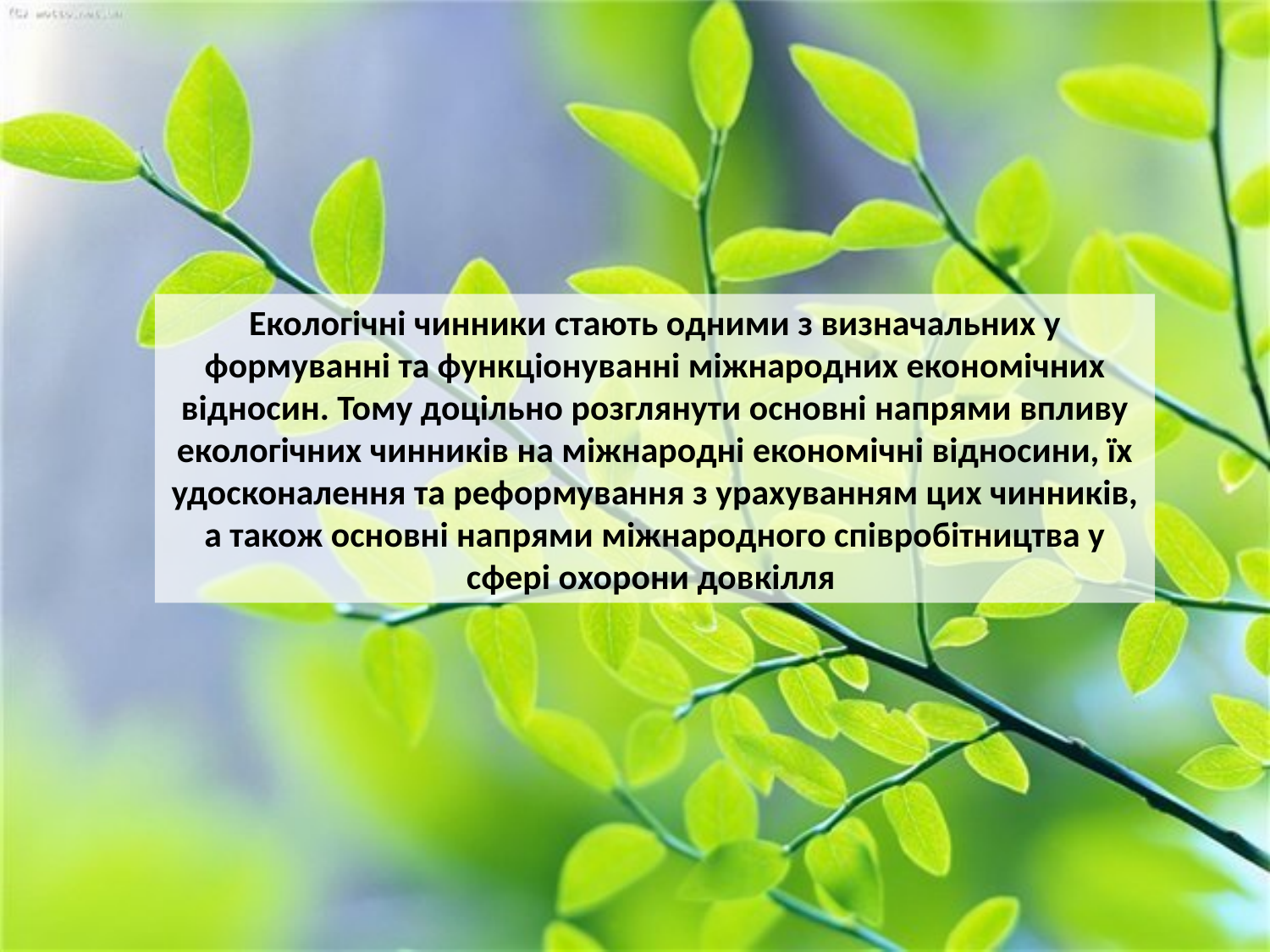

Екологічні чинники стають одними з визначальних у формуванні та функціонуванні міжнародних економічних відносин. Тому доцільно розглянути основні напрями впливу екологічних чинників на міжнародні економічні відносини, їх удосконалення та реформування з урахуванням цих чинників, а також основні напрями міжнародного співробітництва у сфері охорони довкілля